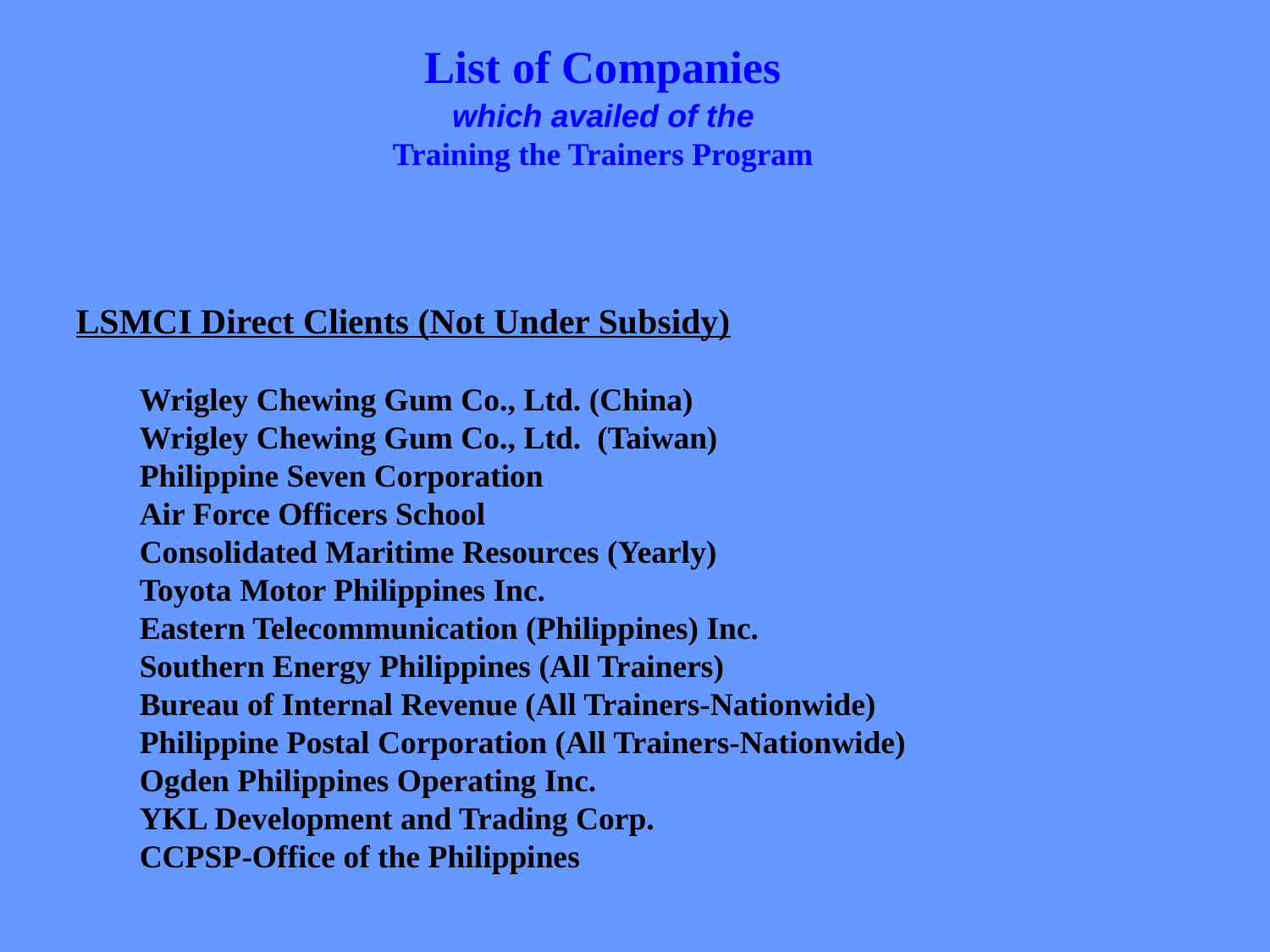

List of Companies
which availed of the
Training the Trainers Program

LSMCI Direct Clients (Not Under Subsidy)

	Wrigley Chewing Gum Co., Ltd. (China)
	Wrigley Chewing Gum Co., Ltd.  (Taiwan)
	Philippine Seven Corporation
	Air Force Officers School
	Consolidated Maritime Resources (Yearly)
	Toyota Motor Philippines Inc.
	Eastern Telecommunication (Philippines) Inc.
	Southern Energy Philippines (All Trainers)
	Bureau of Internal Revenue (All Trainers-Nationwide)
	Philippine Postal Corporation (All Trainers-Nationwide)
	Ogden Philippines Operating Inc.
	YKL Development and Trading Corp.
	CCPSP-Office of the Philippines